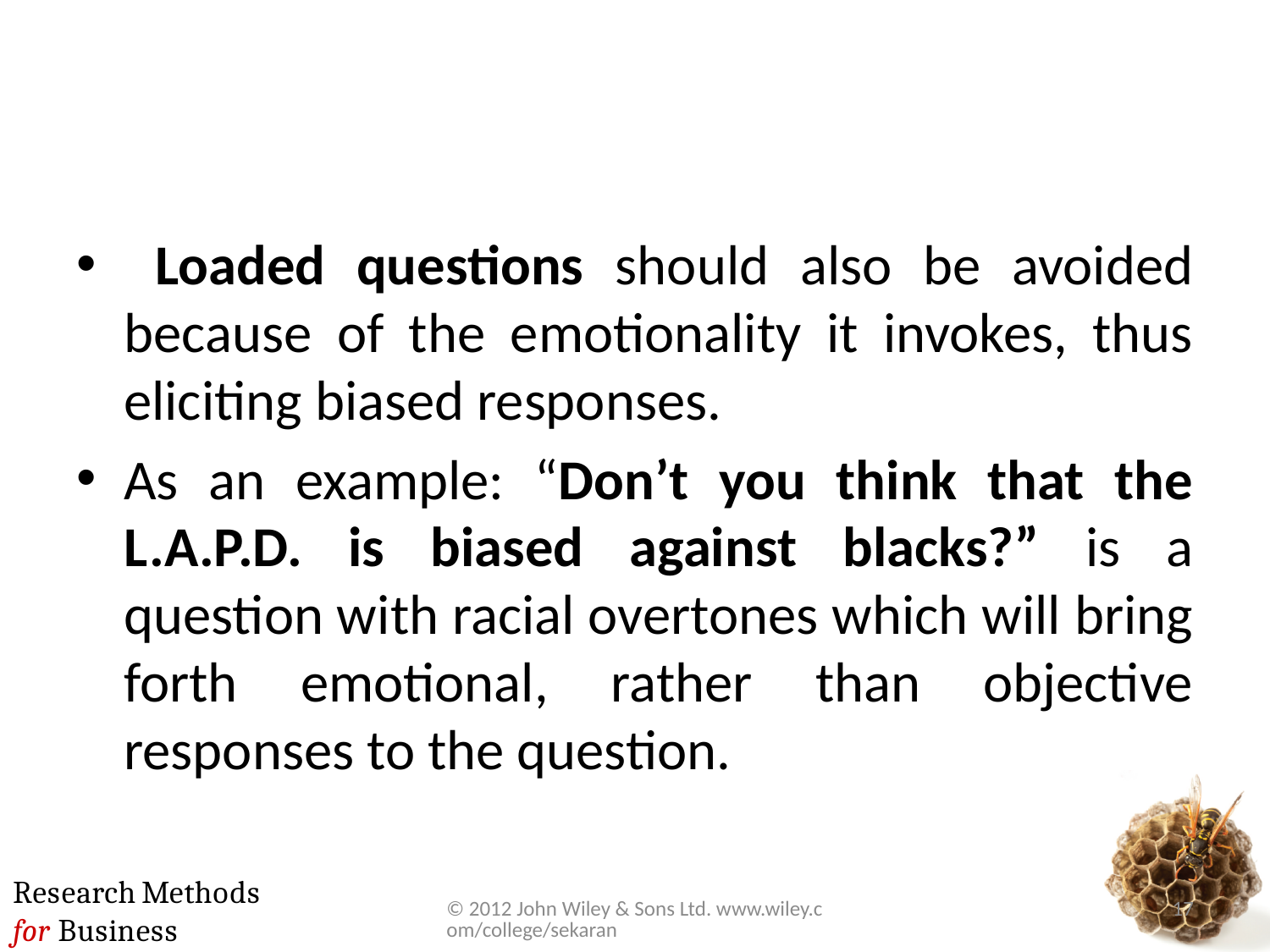

#
 Loaded questions should also be avoided because of the emotionality it invokes, thus eliciting biased responses.
As an example: “Don’t you think that the L.A.P.D. is biased against blacks?” is a question with racial overtones which will bring forth emotional, rather than objective responses to the question.

© 2012 John Wiley & Sons Ltd. www.wiley.com/college/sekaran
17